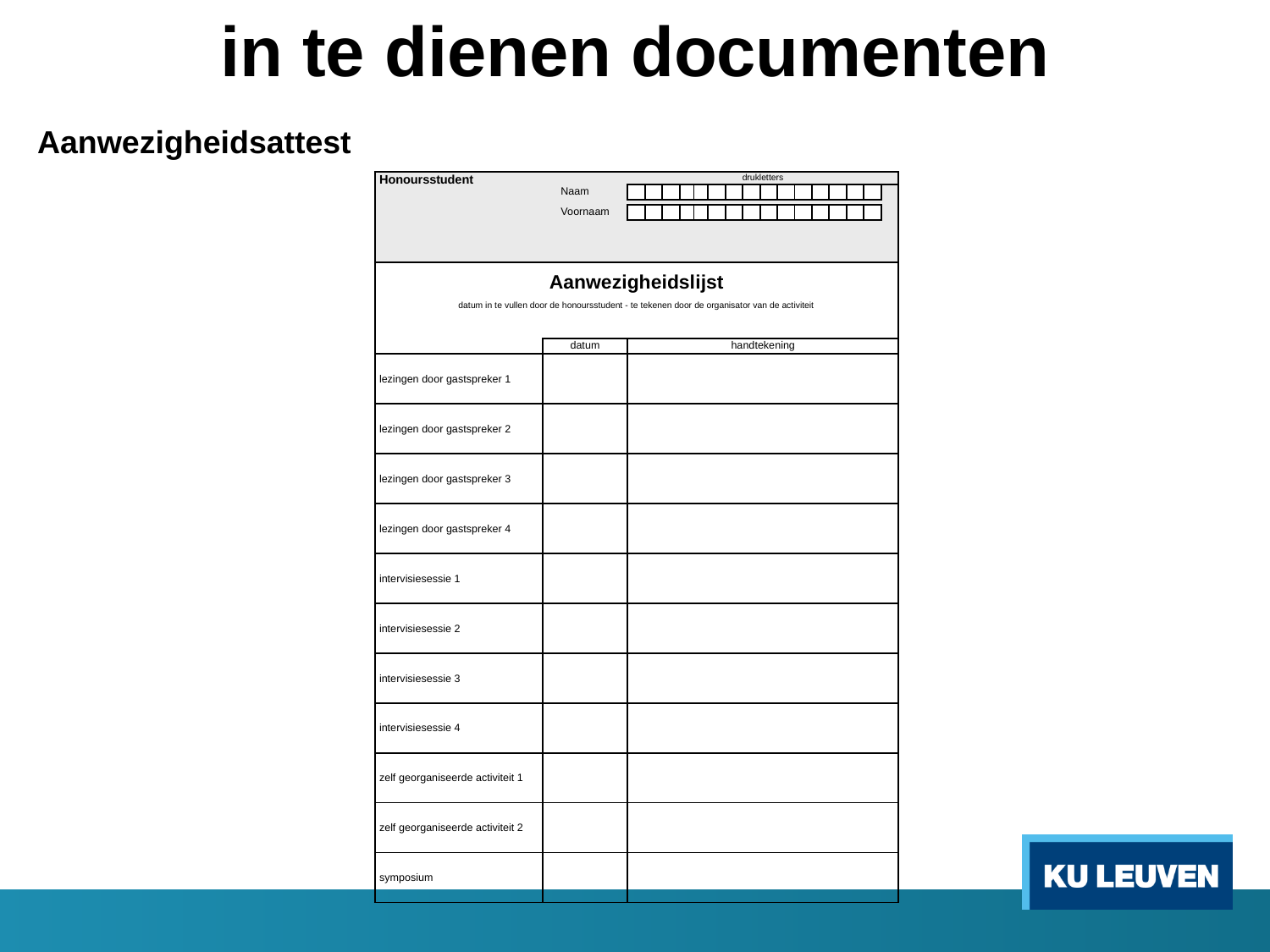

in te dienen documenten
Aanwezigheidsattest

| Honoursstudent |  |  |  |  |  |  | drukletters |  |  |  |  |  |  |  |  |  |  |  |  |  |  |  |
| --- | --- | --- | --- | --- | --- | --- | --- | --- | --- | --- | --- | --- | --- | --- | --- | --- | --- | --- | --- | --- | --- | --- |
|  |  | Naam |  |  |  |  |  |  |  |  |  |  |  |  |  |  |  |  |  |  |  |  |
|  |  |  |  |  |  |  |  |  |  |  |  |  |  |  |  |  |  |  |  |  |  |  |
|  |  | Voornaam |  |  |  |  |  |  |  |  |  |  |  |  |  |  |  |  |  |  |  |  |
|  |  |  |  |  |  |  |  |  |  |  |  |  |  |  |  |  |  |  |  |  |  |  |
| Aanwezigheidslijst |  |  |  |  |  |  |  |  |  |  |  |  |  |  |  |  |  |  |  |  |  |  |
| datum in te vullen door de honoursstudent - te tekenen door de organisator van de activiteit |  |  |  |  |  |  |  |  |  |  |  |  |  |  |  |  |  |  |  |  |  |  |
|  |  |  |  |  |  |  |  |  |  |  |  |  |  |  |  |  |  |  |  |  |  |  |
|  | datum |  |  |  |  |  | handtekening |  |  |  |  |  |  |  |  |  |  |  |  |  |  |  |
| lezingen door gastspreker 1 |  |  |  |  |  |  |  |  |  |  |  |  |  |  |  |  |  |  |  |  |  |  |
| lezingen door gastspreker 2 |  |  |  |  |  |  |  |  |  |  |  |  |  |  |  |  |  |  |  |  |  |  |
| lezingen door gastspreker 3 |  |  |  |  |  |  |  |  |  |  |  |  |  |  |  |  |  |  |  |  |  |  |
| lezingen door gastspreker 4 |  |  |  |  |  |  |  |  |  |  |  |  |  |  |  |  |  |  |  |  |  |  |
| intervisiesessie 1 |  |  |  |  |  |  |  |  |  |  |  |  |  |  |  |  |  |  |  |  |  |  |
| intervisiesessie 2 |  |  |  |  |  |  |  |  |  |  |  |  |  |  |  |  |  |  |  |  |  |  |
| intervisiesessie 3 |  |  |  |  |  |  |  |  |  |  |  |  |  |  |  |  |  |  |  |  |  |  |
| intervisiesessie 4 |  |  |  |  |  |  |  |  |  |  |  |  |  |  |  |  |  |  |  |  |  |  |
| zelf georganiseerde activiteit 1 |  |  |  |  |  |  |  |  |  |  |  |  |  |  |  |  |  |  |  |  |  |  |
| zelf georganiseerde activiteit 2 |  |  |  |  |  |  |  |  |  |  |  |  |  |  |  |  |  |  |  |  |  |  |
| symposium |  |  |  |  |  |  |  |  |  |  |  |  |  |  |  |  |  |  |  |  |  |  |